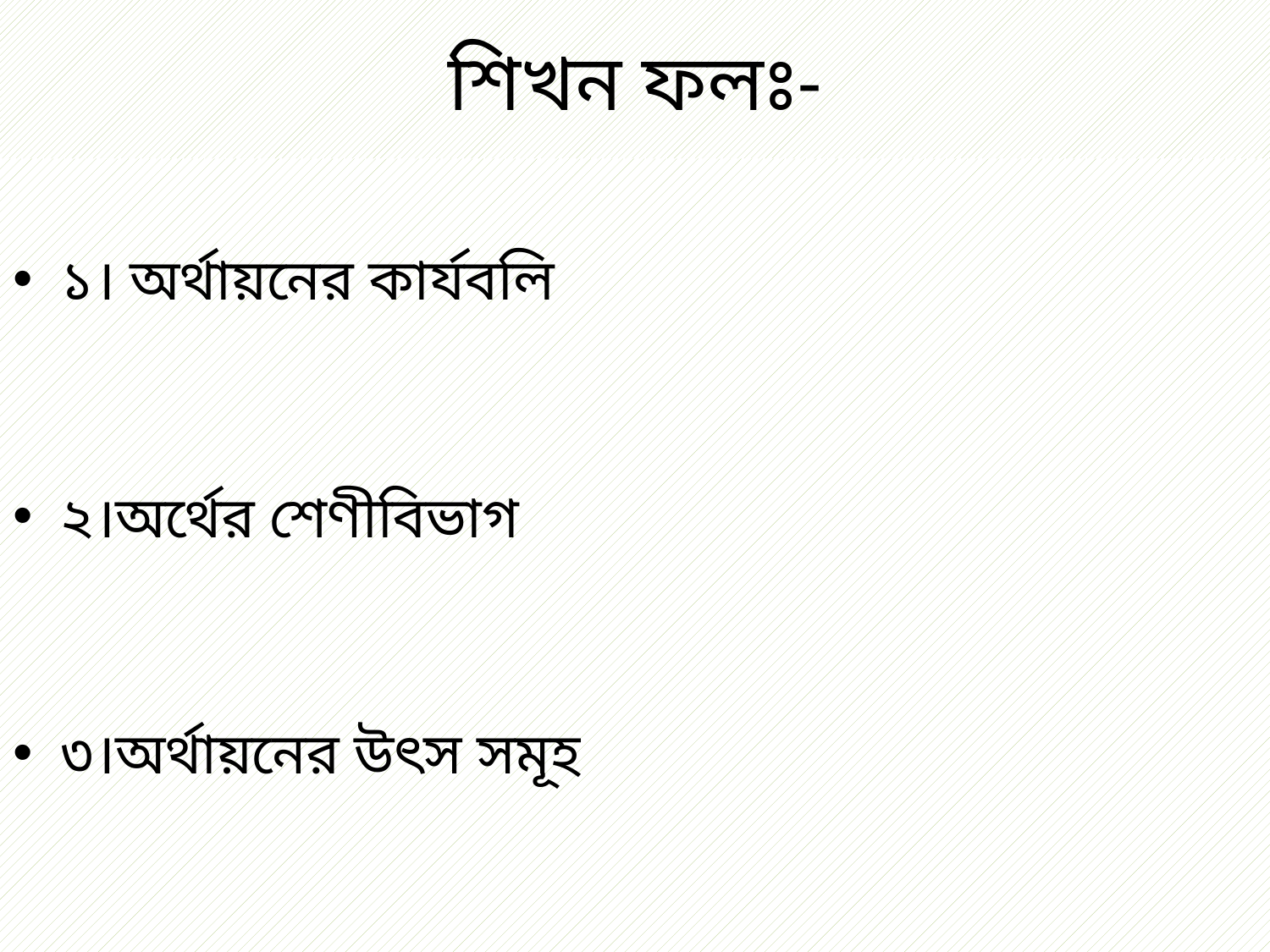

# শিখন ফলঃ-

১। অর্থায়নের কার্যবলি

২।অর্থের শেণীবিভাগ

৩।অর্থায়নের উৎস সমূহ